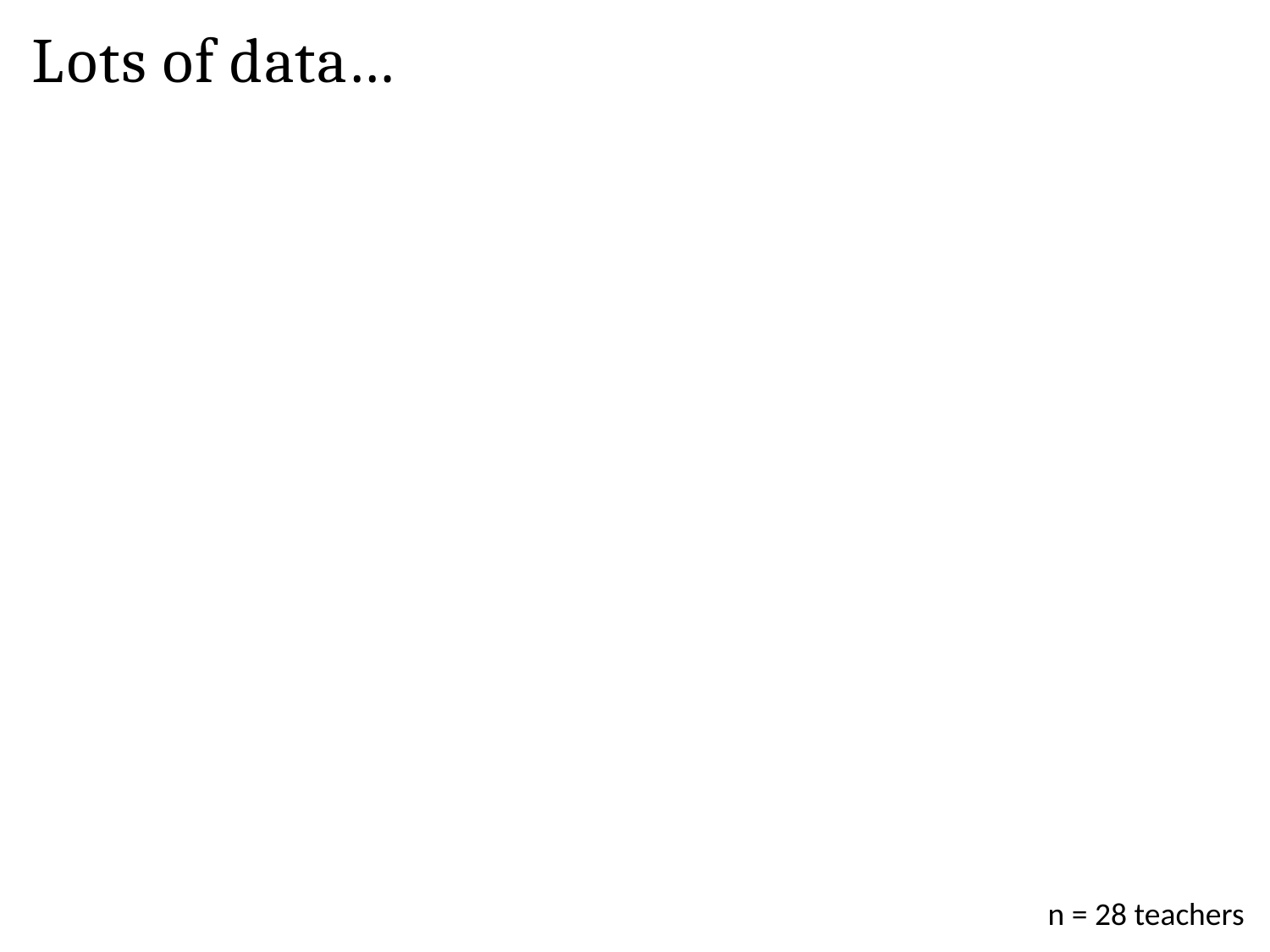

Lots of data…
n = 28 teachers